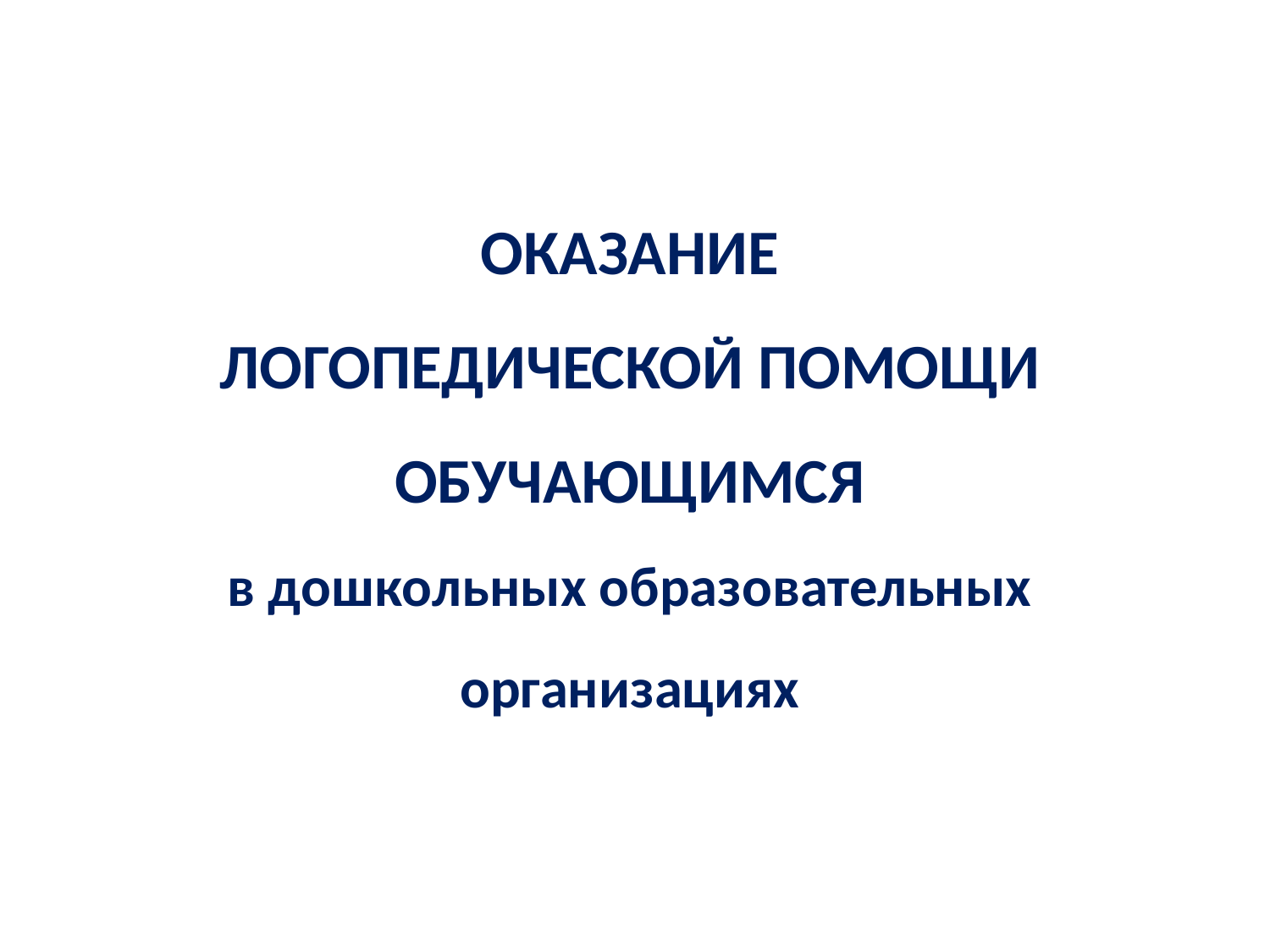

# ОКАЗАНИЕ ЛОГОПЕДИЧЕСКОЙ ПОМОЩИ ОБУЧАЮЩИМСЯ в дошкольных образовательных организациях